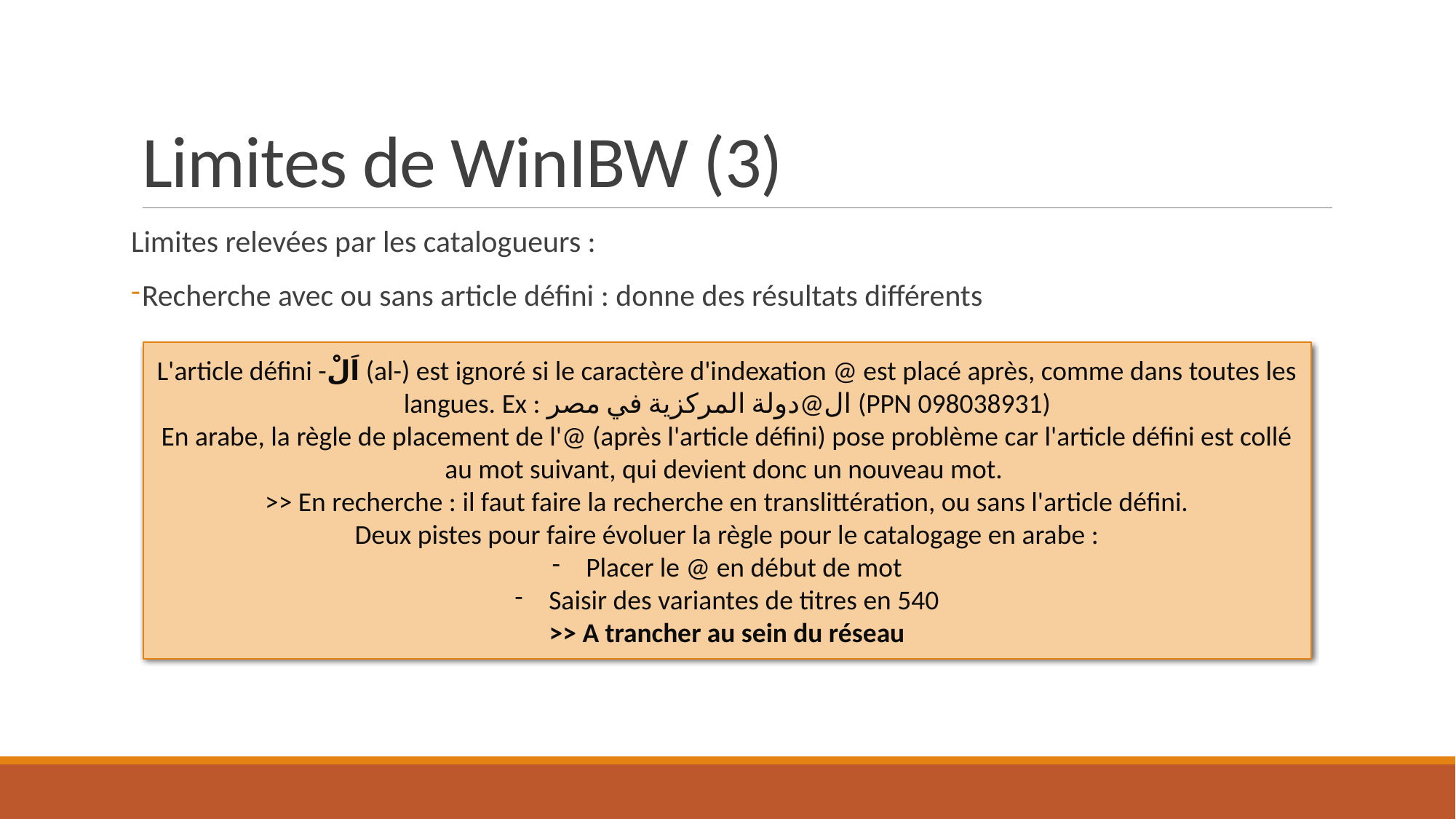

# Limites de WinIBW (3)
Limites relevées par les catalogueurs :
Recherche avec ou sans article défini : donne des résultats différents

L'article défini -اَلْ (al-) est ignoré si le caractère d'indexation @ est placé après, comme dans toutes les langues. Ex : ال@دولة المركزية في مصر (PPN 098038931)
En arabe, la règle de placement de l'@ (après l'article défini) pose problème car l'article défini est collé au mot suivant, qui devient donc un nouveau mot.
>> En recherche : il faut faire la recherche en translittération, ou sans l'article défini.
Deux pistes pour faire évoluer la règle pour le catalogage en arabe :
Placer le @ en début de mot
Saisir des variantes de titres en 540
>> A trancher au sein du réseau